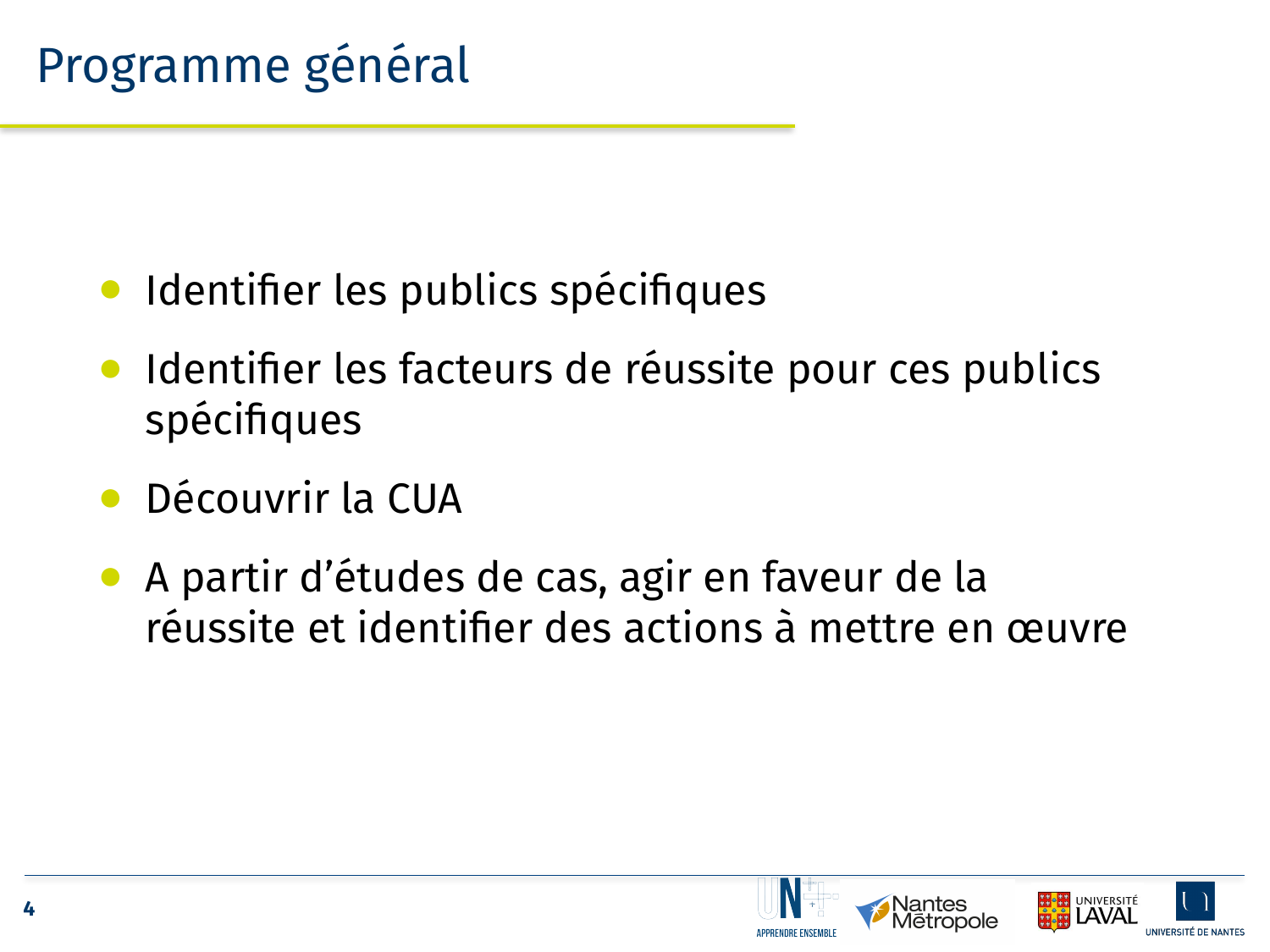

Programme général
Identifier les publics spécifiques
Identifier les facteurs de réussite pour ces publics spécifiques
Découvrir la CUA
A partir d’études de cas, agir en faveur de la réussite et identifier des actions à mettre en œuvre